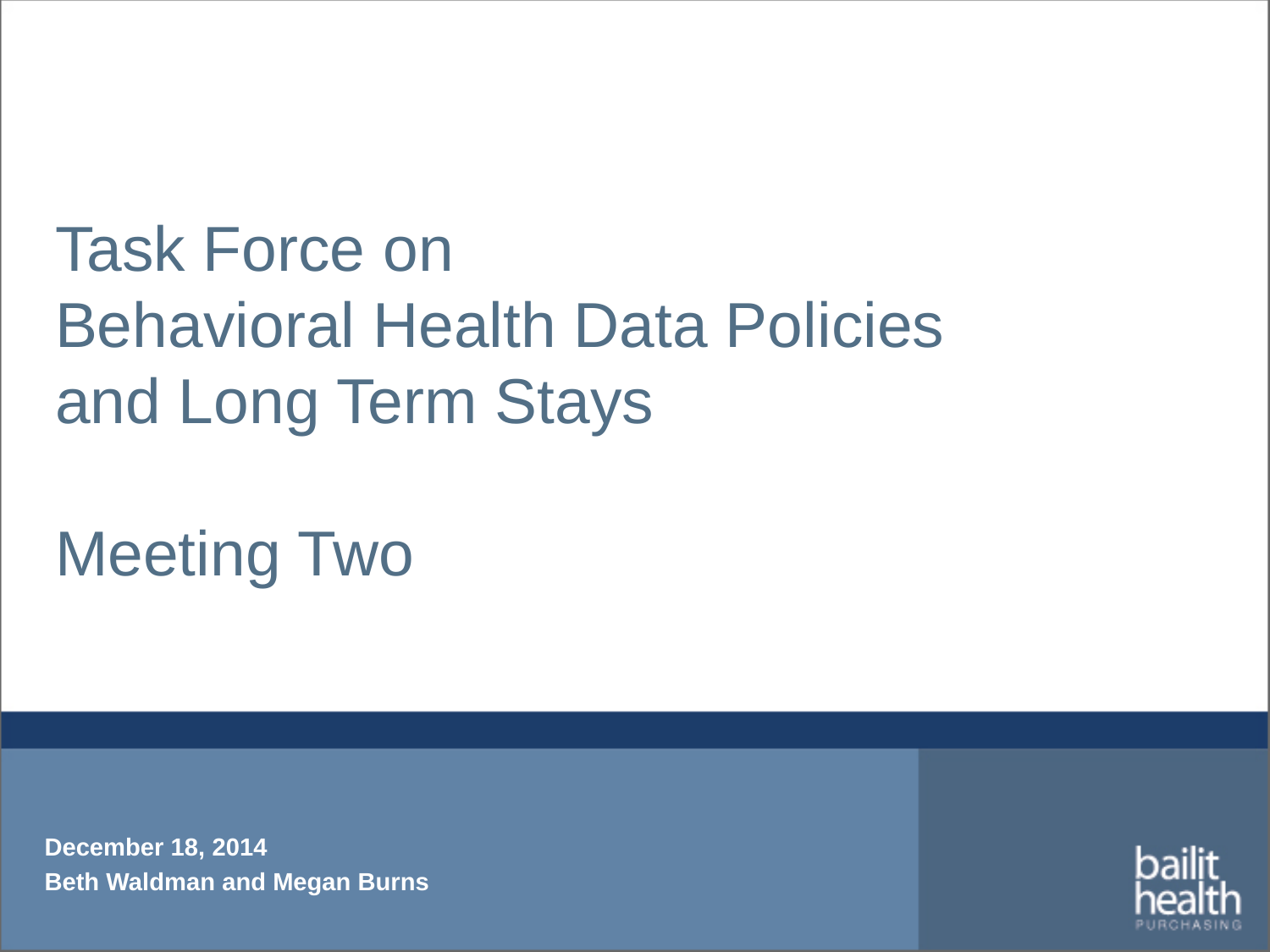

# Task Force on Behavioral Health Data Policies and Long Term Stays Meeting Two
December 18, 2014
Beth Waldman and Megan Burns